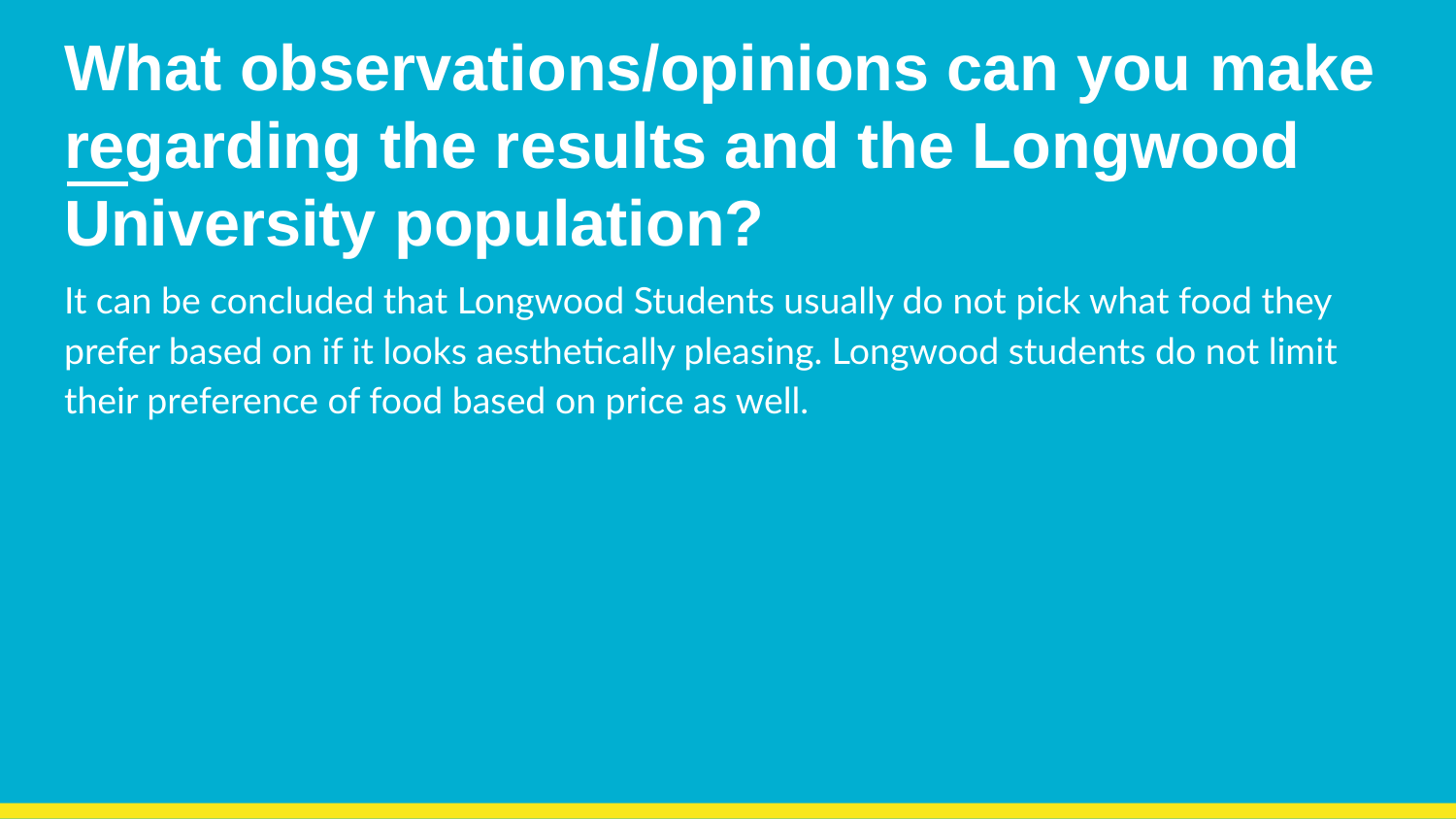

# What observations/opinions can you make regarding the results and the Longwood University population?
It can be concluded that Longwood Students usually do not pick what food they prefer based on if it looks aesthetically pleasing. Longwood students do not limit their preference of food based on price as well.